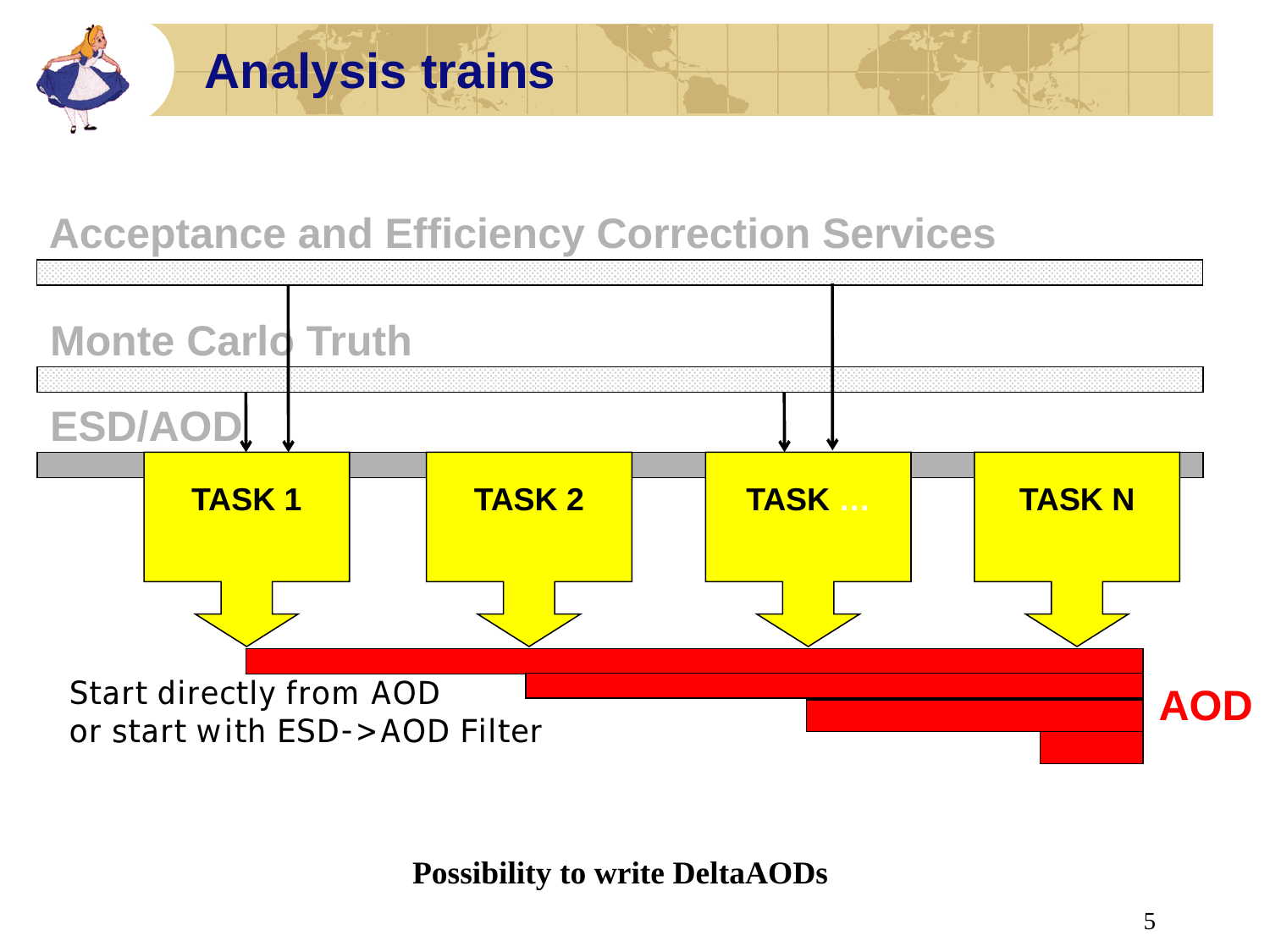

Analysis trains
Acceptance and Efficiency Correction Services

Monte Carlo Truth

ESD/AOD

TASK 1

TASK 2

TASK …

TASK N

Start directly from AOD
or start with ESD->AOD Filter
AOD

Possibility to write DeltaAODs